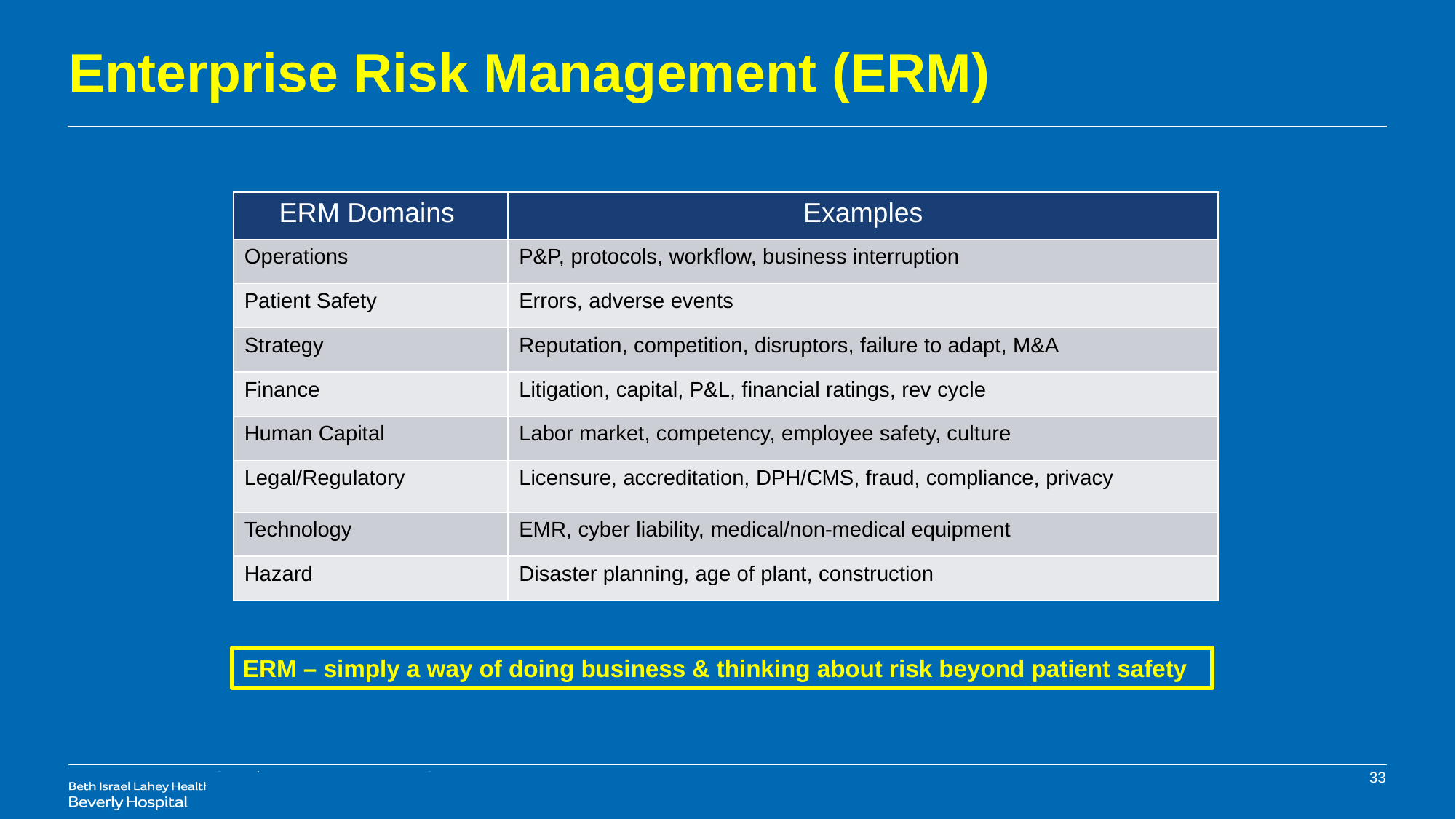

Enterprise Risk Management (ERM)

| ERM Domains | Examples |
| --- | --- |
| Operations | P&P, protocols, workflow, business interruption |
| Patient Safety | Errors, adverse events |
| Strategy | Reputation, competition, disruptors, failure to adapt, M&A |
| Finance | Litigation, capital, P&L, financial ratings, rev cycle |
| Human Capital | Labor market, competency, employee safety, culture |
| Legal/Regulatory | Licensure, accreditation, DPH/CMS, fraud, compliance, privacy |
| Technology | EMR, cyber liability, medical/non-medical equipment |
| Hazard | Disaster planning, age of plant, construction |
ERM – simply a way of doing business & thinking about risk beyond patient safety
33